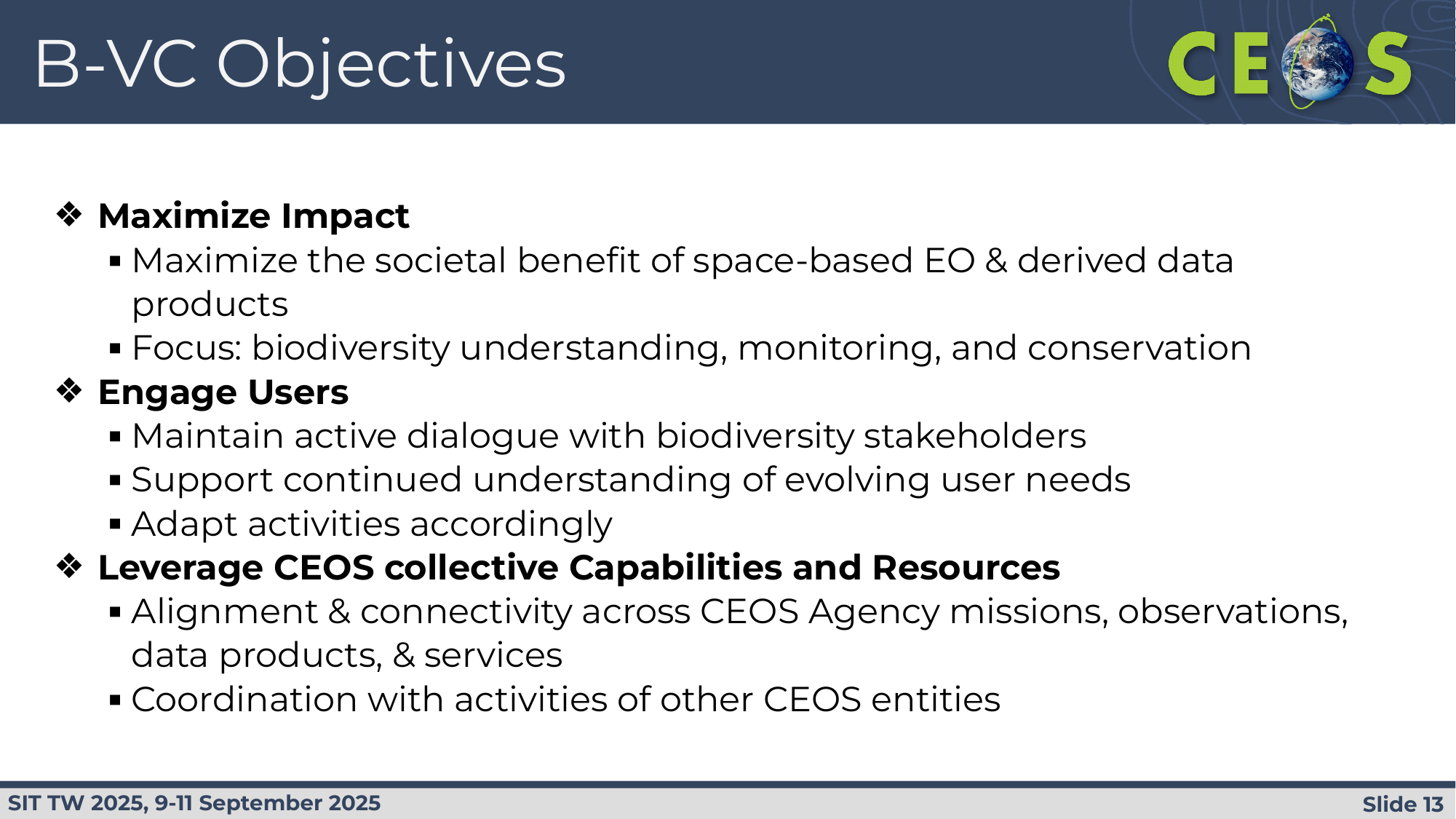

# B-VC Objectives
Maximize Impact
Maximize the societal benefit of space-based EO & derived data products
Focus: biodiversity understanding, monitoring, and conservation
Engage Users
Maintain active dialogue with biodiversity stakeholders
Support continued understanding of evolving user needs
Adapt activities accordingly
Leverage CEOS collective Capabilities and Resources
Alignment & connectivity across CEOS Agency missions, observations, data products, & services
Coordination with activities of other CEOS entities